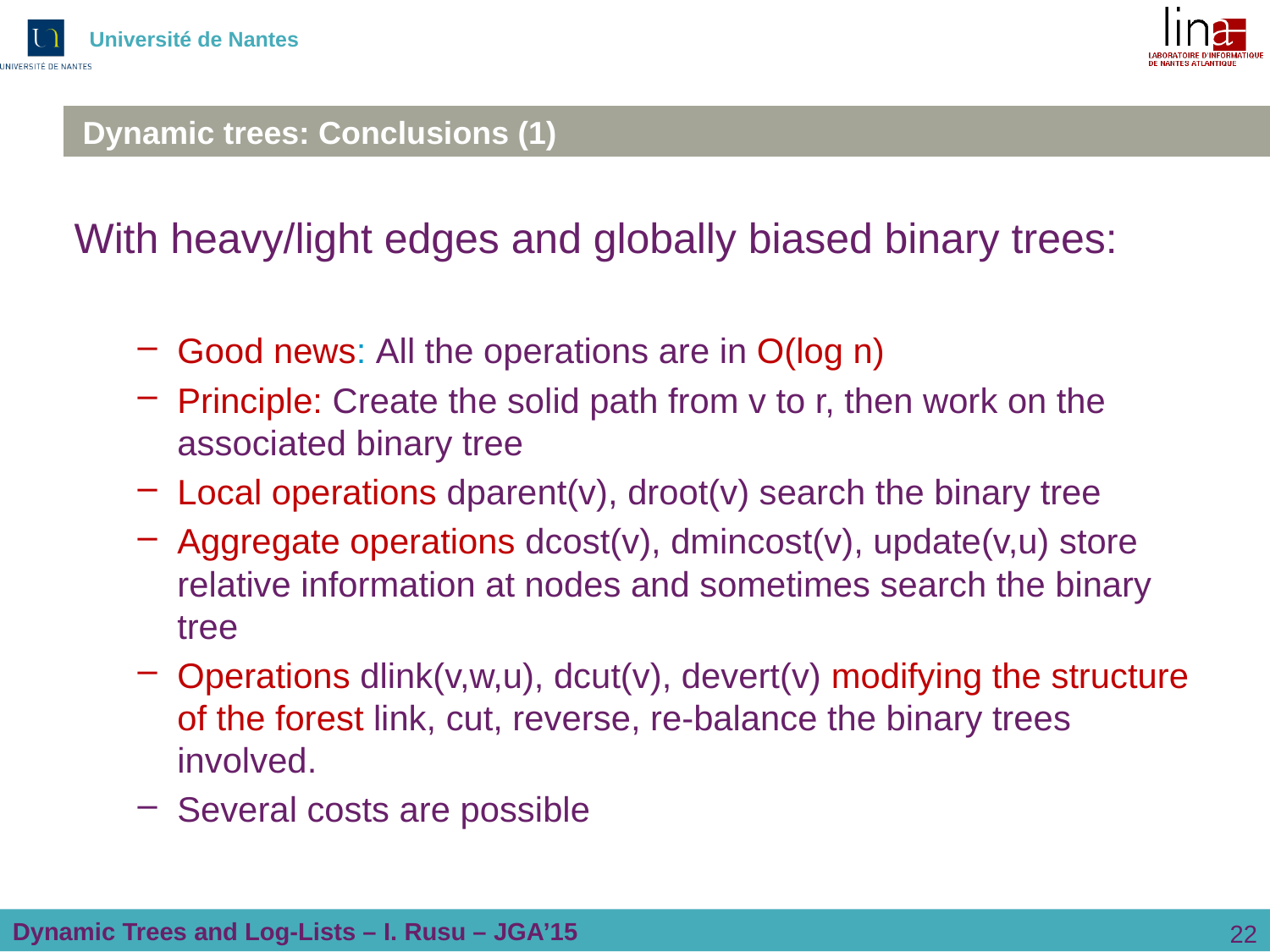

# Dynamic trees: Conclusions (1)
With heavy/light edges and globally biased binary trees:

Good news: All the operations are in O(log n)
Principle: Create the solid path from v to r, then work on the associated binary tree
Local operations dparent(v), droot(v) search the binary tree
Aggregate operations dcost(v), dmincost(v), update(v,u) store relative information at nodes and sometimes search the binary tree
Operations dlink(v,w,u), dcut(v), devert(v) modifying the structure of the forest link, cut, reverse, re-balance the binary trees involved.
Several costs are possible